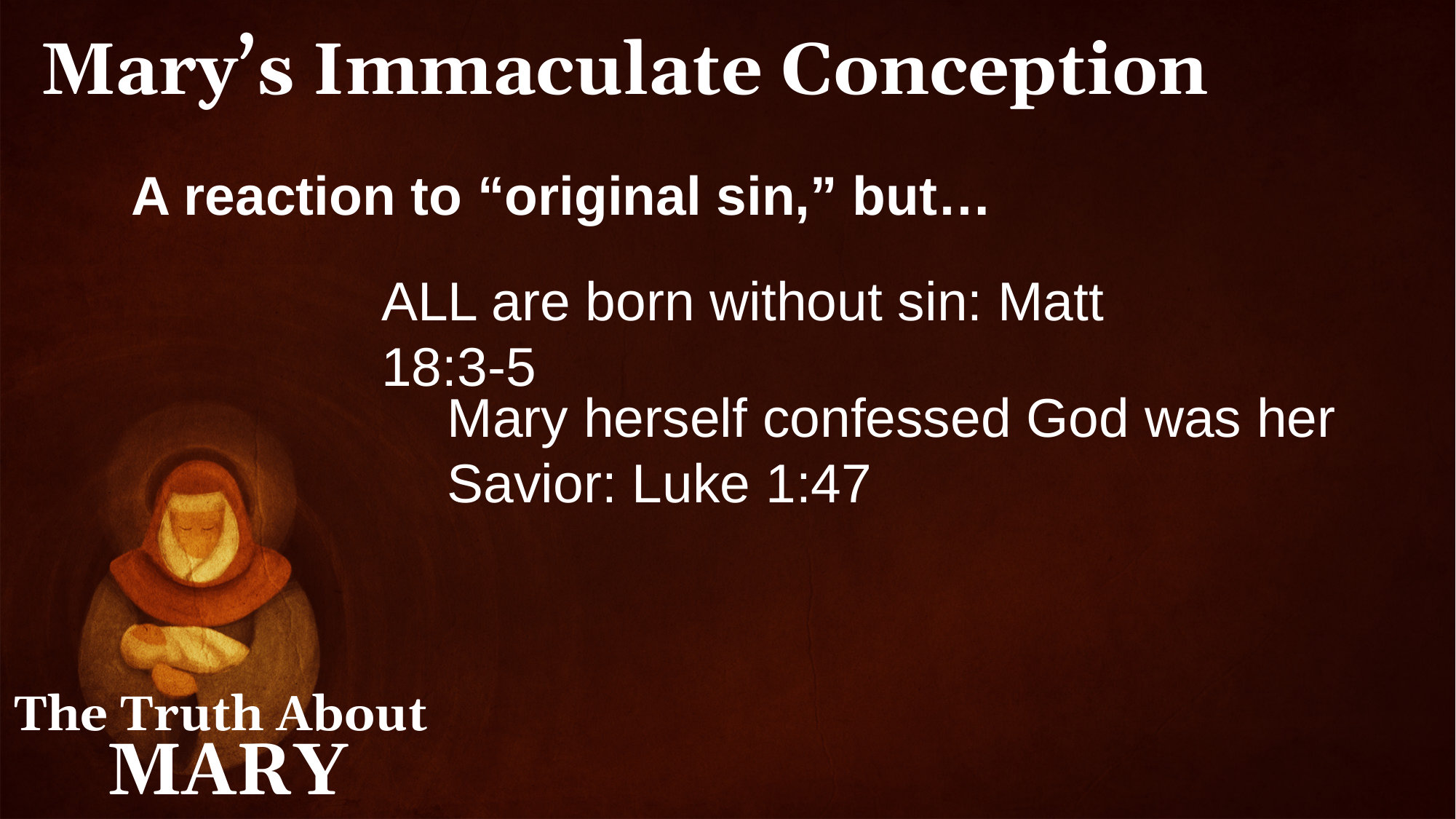

Mary’s Immaculate Conception
A reaction to “original sin,” but…
ALL are born without sin: Matt 18:3-5
Mary herself confessed God was her Savior: Luke 1:47
The Truth About
MARY